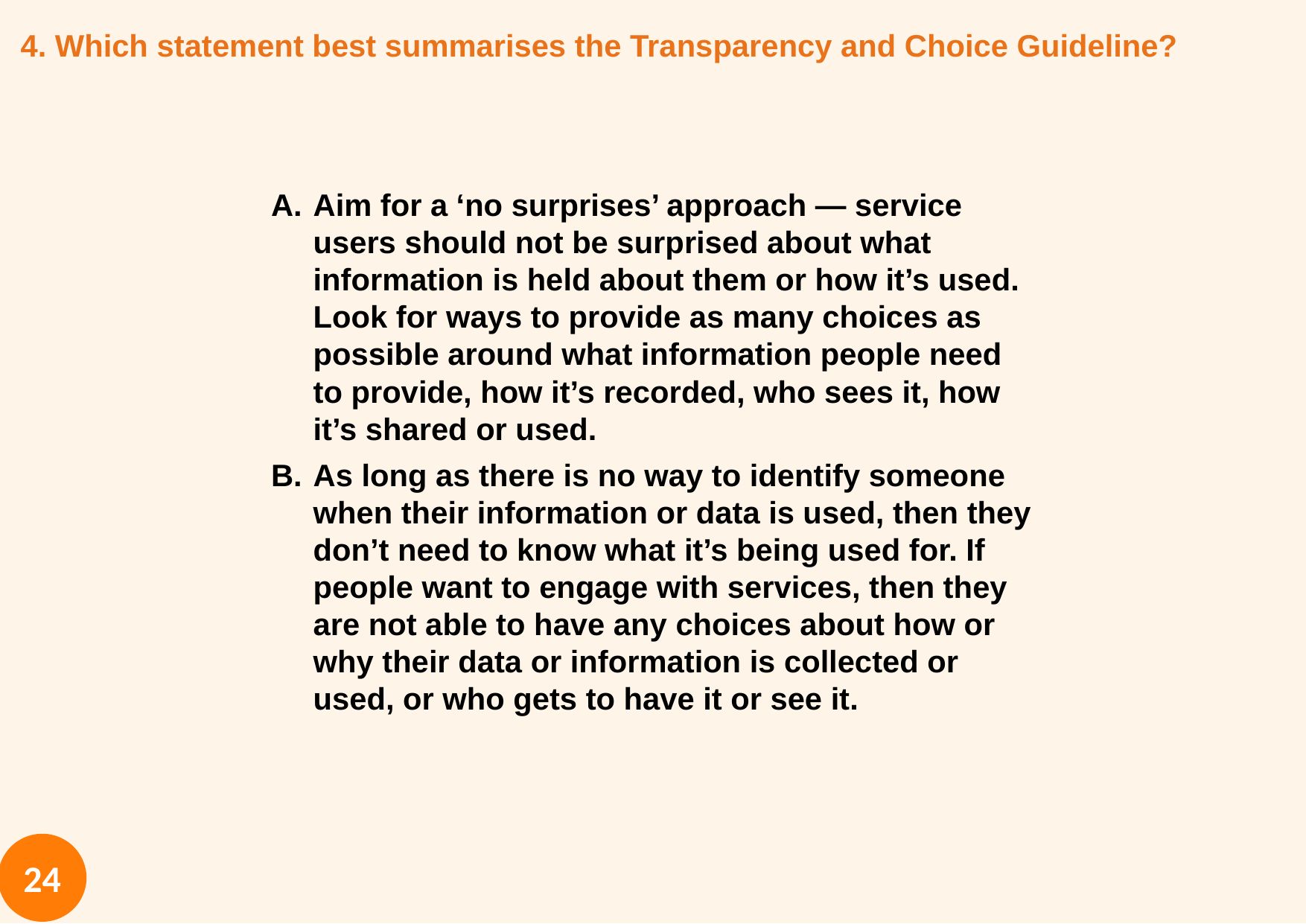

# 4. Which statement best summarises the Transparency and Choice Guideline?
Aim for a ‘no surprises’ approach — service users should not be surprised about what information is held about them or how it’s used. Look for ways to provide as many choices as possible around what information people need to provide, how it’s recorded, who sees it, how it’s shared or used.
As long as there is no way to identify someone when their information or data is used, then they don’t need to know what it’s being used for. If people want to engage with services, then they are not able to have any choices about how or why their data or information is collected or used, or who gets to have it or see it.
24